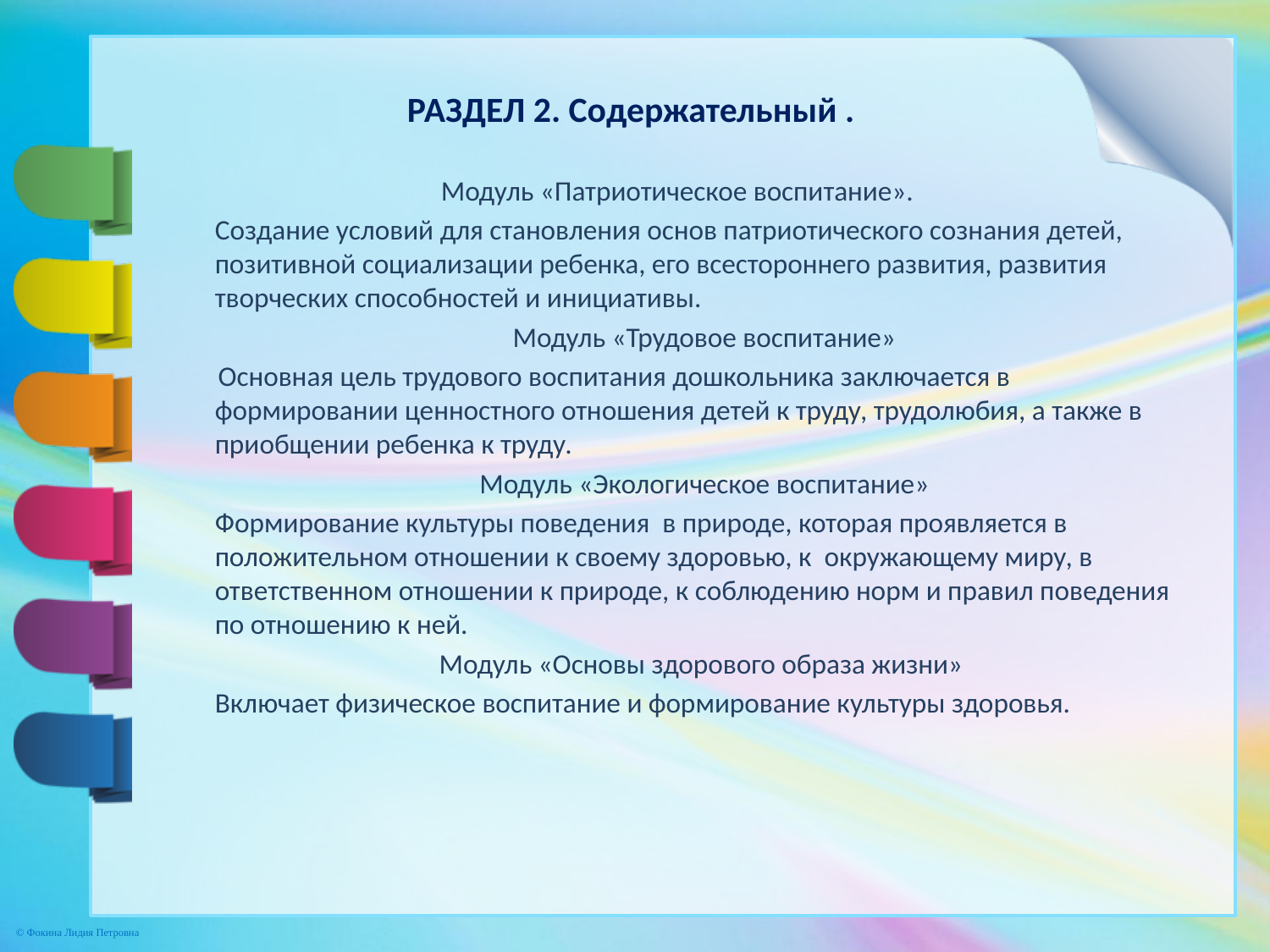

# РАЗДЕЛ 2. Содержательный .
Модуль «Патриотическое воспитание».
Создание условий для становления основ патриотического сознания детей, позитивной социализации ребенка, его всестороннего развития, развития творческих способностей и инициативы.
Модуль «Трудовое воспитание»
        Основная цель трудового воспитания дошкольника заключается в формировании ценностного отношения детей к труду, трудолюбия, а также в приобщении ребенка к труду.
Модуль «Экологическое воспитание»
Формирование культуры поведения  в природе, которая проявляется в положительном отношении к своему здоровью, к  окружающему миру, в ответственном отношении к природе, к соблюдению норм и правил поведения по отношению к ней.
Модуль «Основы здорового образа жизни»
Включает физическое воспитание и формирование культуры здоровья.